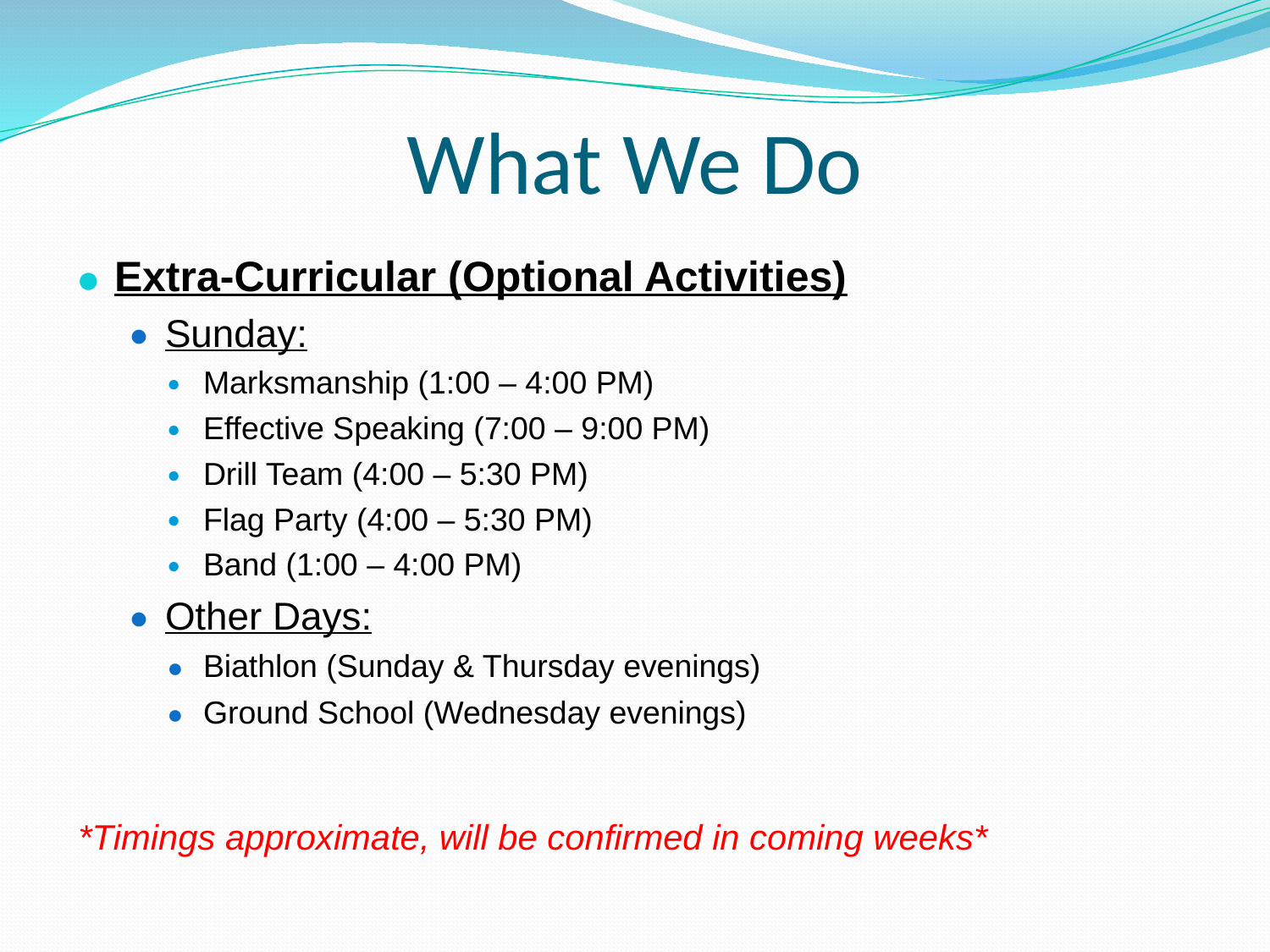

# What We Do
Extra-Curricular (Optional Activities)
Sunday:
Marksmanship (1:00 – 4:00 PM)
Effective Speaking (7:00 – 9:00 PM)
Drill Team (4:00 – 5:30 PM)
Flag Party (4:00 – 5:30 PM)
Band (1:00 – 4:00 PM)
Other Days:
Biathlon (Sunday & Thursday evenings)
Ground School (Wednesday evenings)

*Timings approximate, will be confirmed in coming weeks*